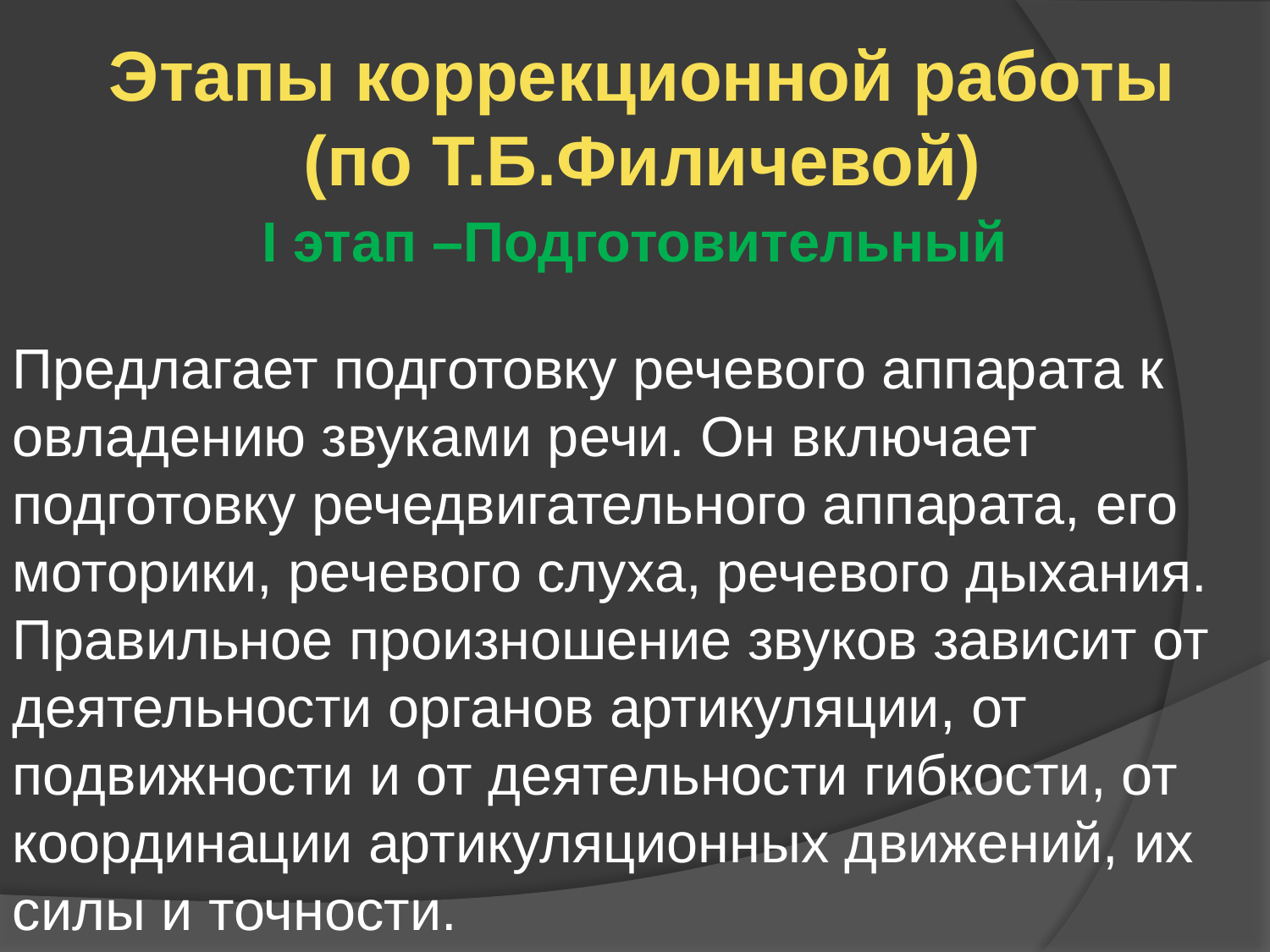

# Этапы коррекционной работы (по Т.Б.Филичевой)
I этап –Подготовительный

Предлагает подготовку речевого аппарата к овладению звуками речи. Он включает подготовку речедвигательного аппарата, его моторики, речевого слуха, речевого дыхания. Правильное произношение звуков зависит от деятельности органов артикуляции, от подвижности и от деятельности гибкости, от координации артикуляционных движений, их силы и точности.